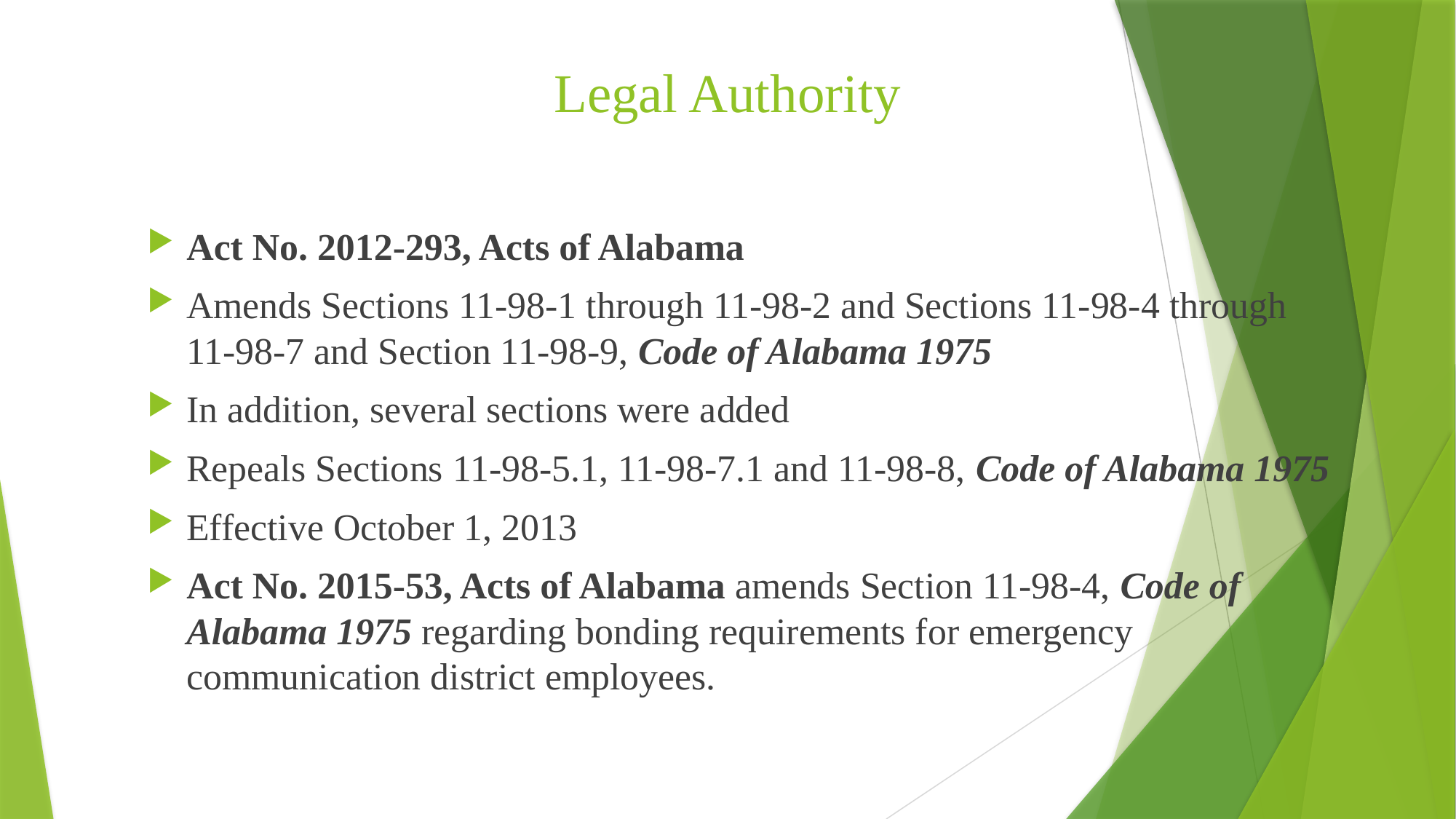

# Legal Authority
Act No. 2012-293, Acts of Alabama
Amends Sections 11-98-1 through 11-98-2 and Sections 11-98-4 through 11-98-7 and Section 11-98-9, Code of Alabama 1975
In addition, several sections were added
Repeals Sections 11-98-5.1, 11-98-7.1 and 11-98-8, Code of Alabama 1975
Effective October 1, 2013
Act No. 2015-53, Acts of Alabama amends Section 11-98-4, Code of Alabama 1975 regarding bonding requirements for emergency communication district employees.